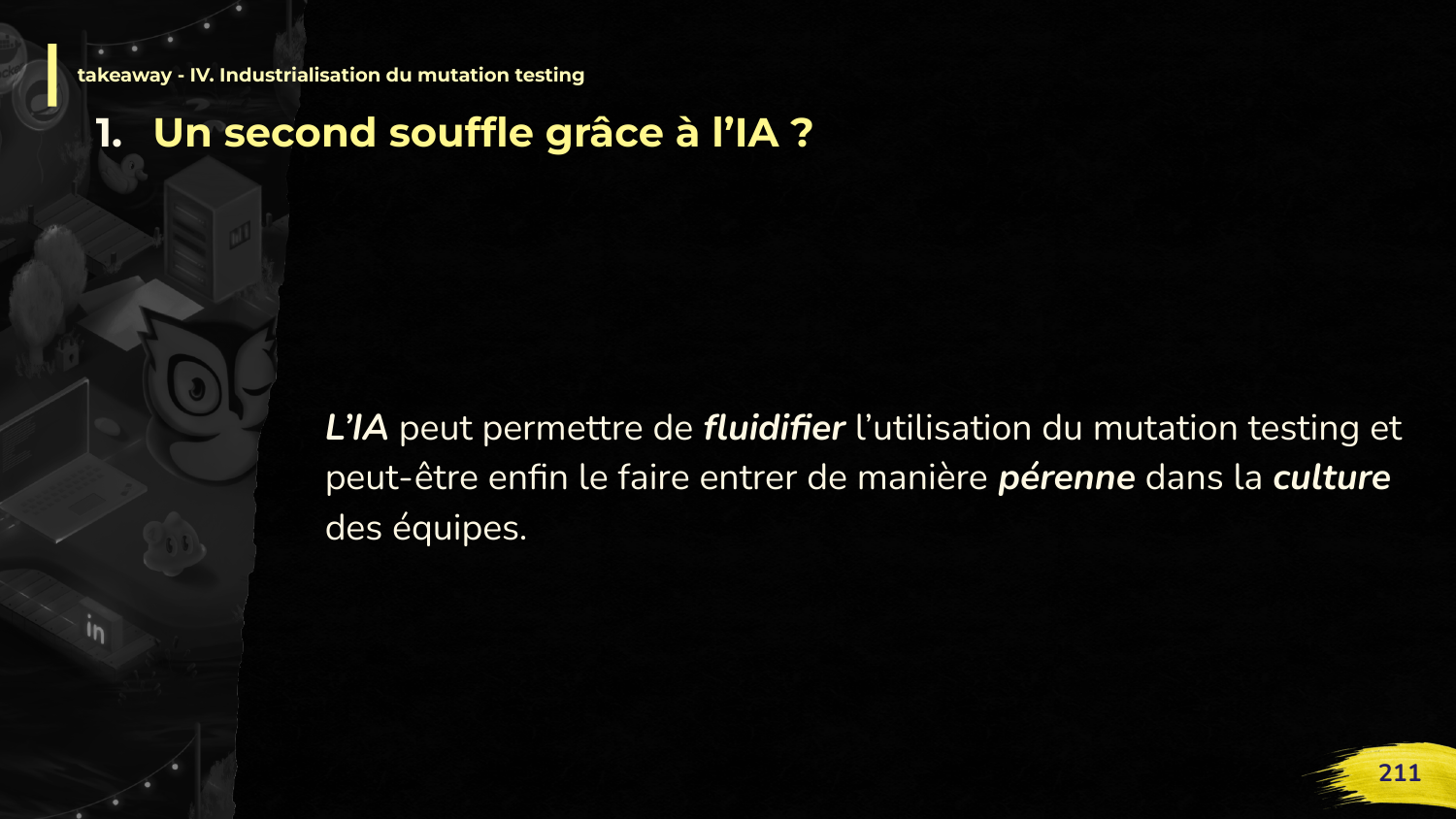

# takeaway - IV. Industrialisation du mutation testing
Un second souffle grâce à l’IA ?

L’IA peut permettre de fluidifier l’utilisation du mutation testing et peut-être enfin le faire entrer de manière pérenne dans la culture des équipes.
211